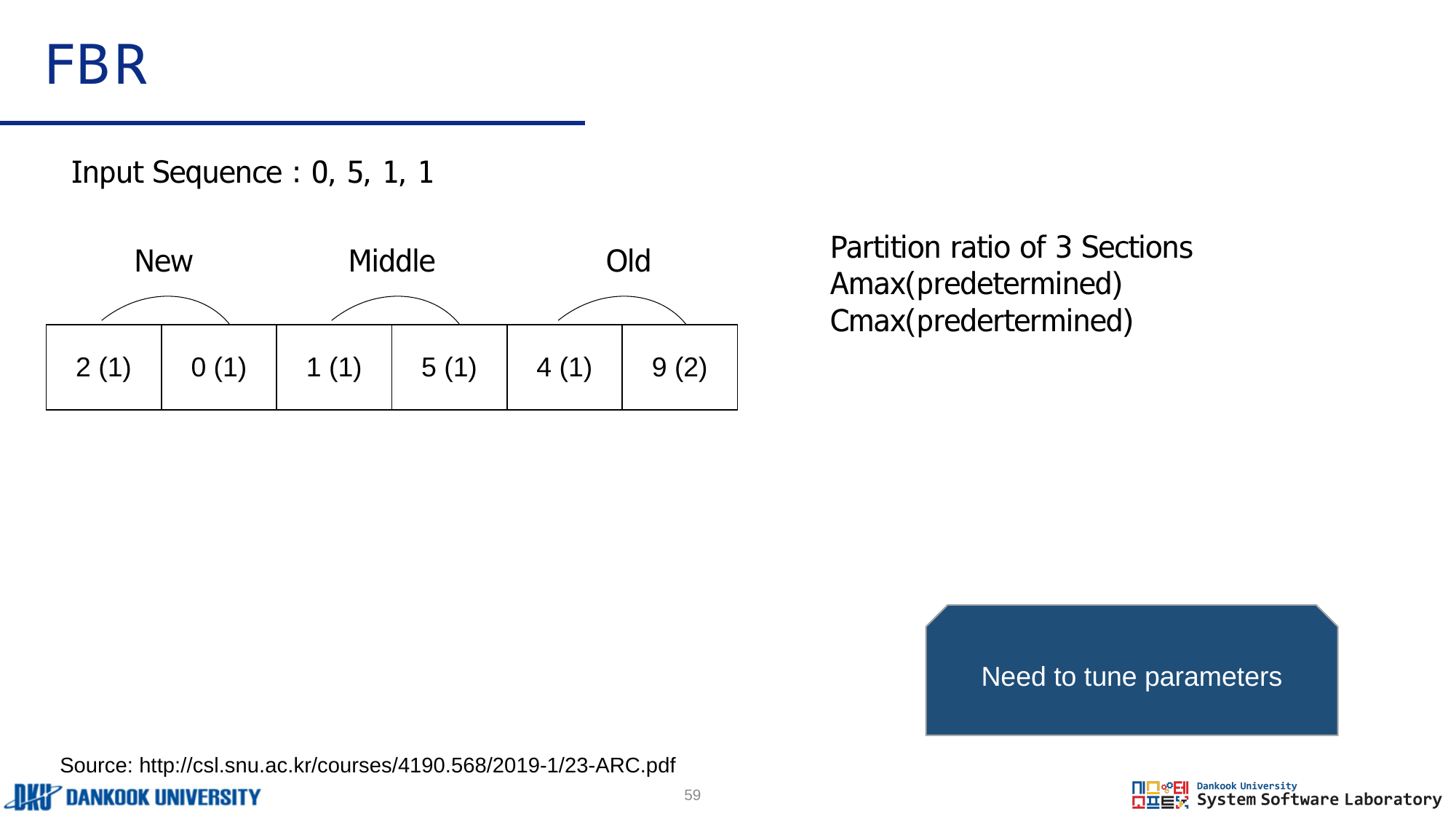

# FBR
Input Sequence : 0, 5, 1, 1
Partition ratio of 3 Sections
Amax(predetermined)
Cmax(predertermined)
Middle
New
Old

| 2 (1) | 0 (1) | 1 (1) | 5 (1) | 4 (1) | 9 (2) |
| --- | --- | --- | --- | --- | --- |
Need to tune parameters
Source: http://csl.snu.ac.kr/courses/4190.568/2019-1/23-ARC.pdf
59